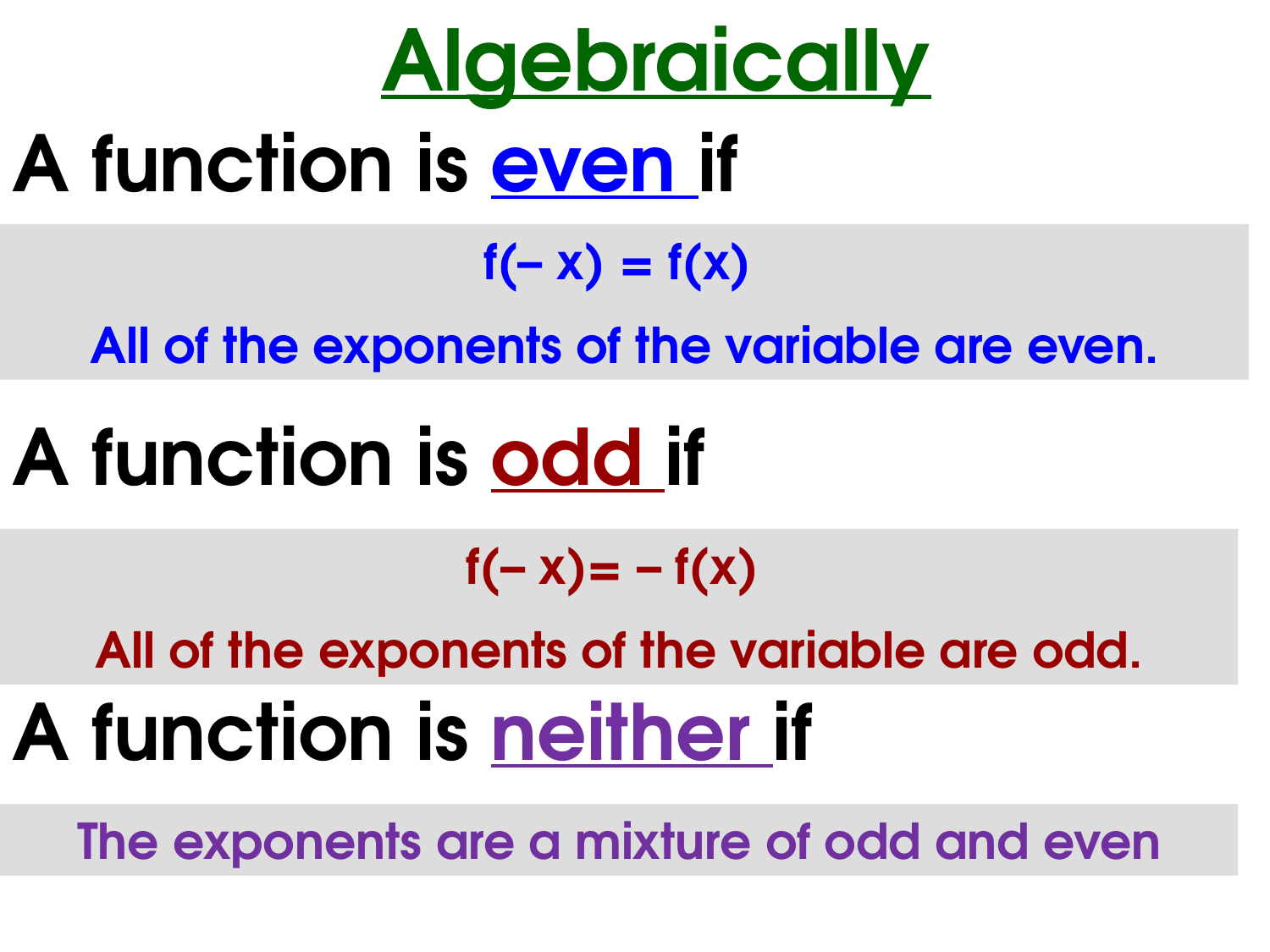

Algebraically
A function is even if
f(– x) = f(x)
All of the exponents of the variable are even.
A function is odd if
f(– x)= – f(x)
All of the exponents of the variable are odd.
A function is neither if
The exponents are a mixture of odd and even